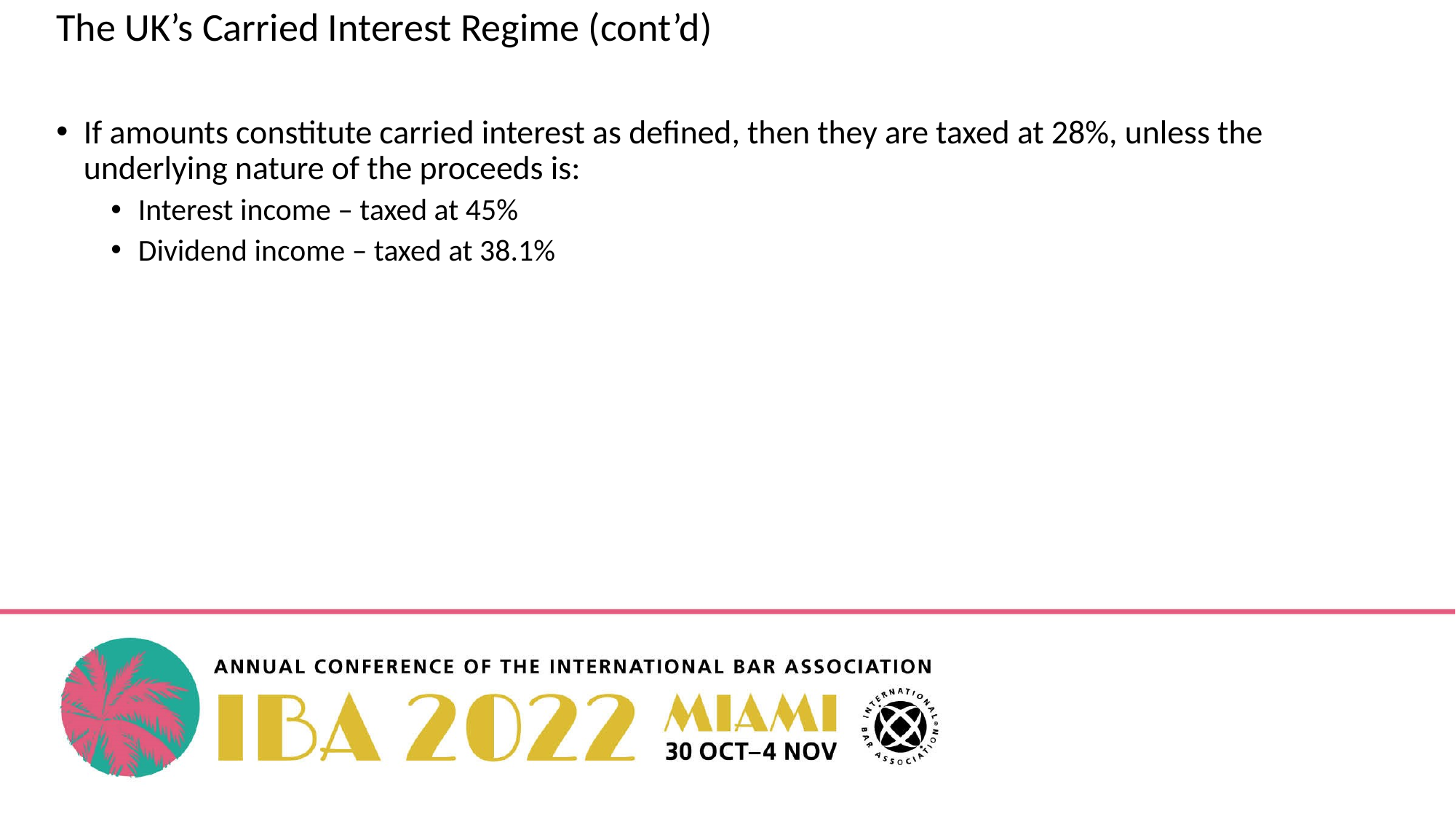

The UK’s Carried Interest Regime (cont’d)
If amounts constitute carried interest as defined, then they are taxed at 28%, unless the underlying nature of the proceeds is:
Interest income – taxed at 45%
Dividend income – taxed at 38.1%